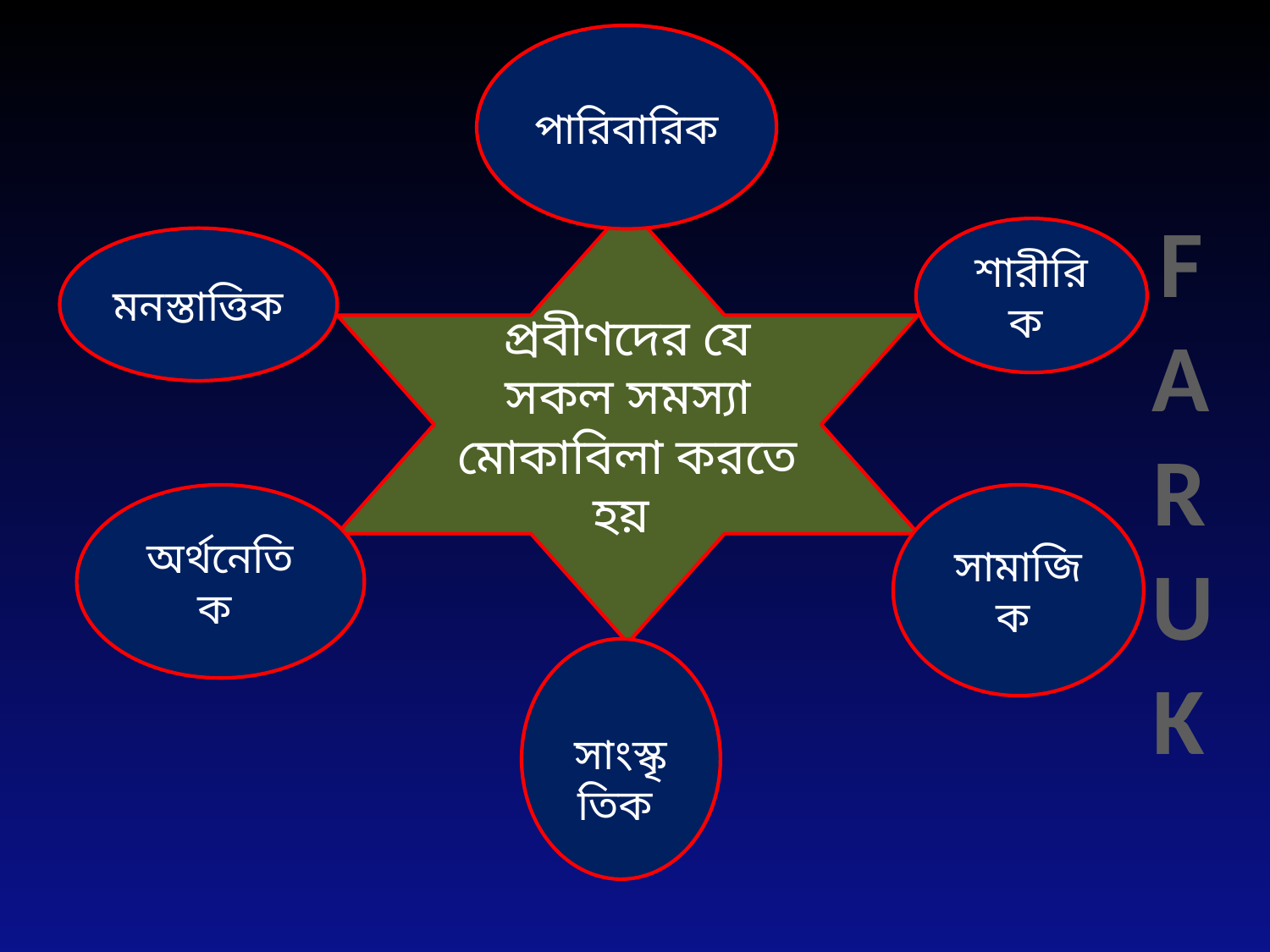

পারিবারিক
FARUK
প্রবীণদের যে সকল সমস্যা মোকাবিলা করতে হয়
শারীরিক
মনস্তাত্তিক
অর্থনেতিক
সামাজিক
 সাংস্কৃতিক